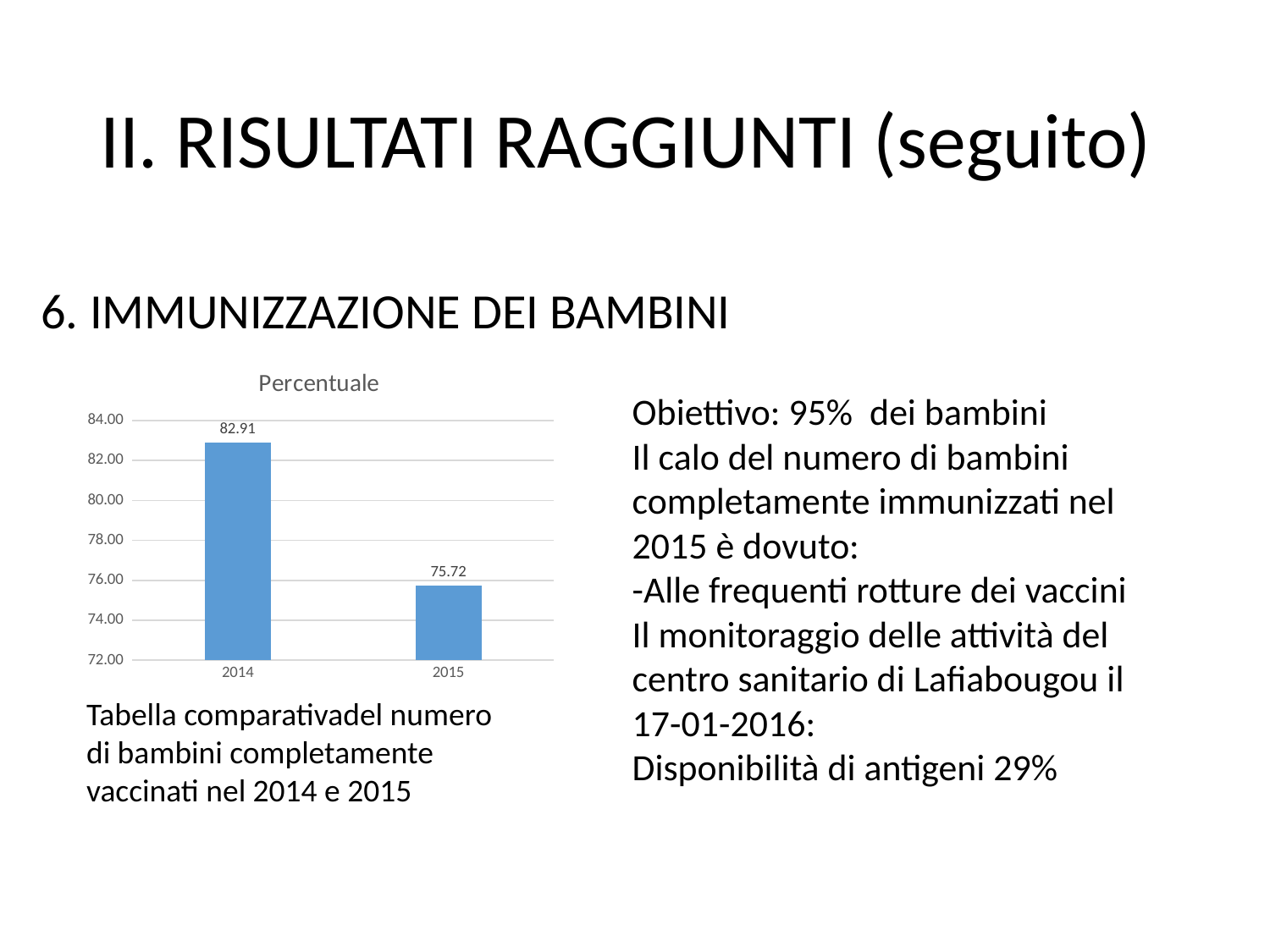

# II. RISULTATI RAGGIUNTI (seguito)
6. IMMUNIZZAZIONE DEI BAMBINI

### Chart: Percentuale

| Category | Pourcentage |
|---|---|
| 2014 | 82.90693362995921 |
| 2015 | 75.72398998927422 |
Obiettivo: 95%  dei bambini
Il calo del numero di bambini completamente immunizzati nel 2015 è dovuto:
-Alle frequenti rotture dei vaccini
Il monitoraggio delle attività del centro sanitario di Lafiabougou il 17-01-2016:
Disponibilità di antigeni 29%
Tabella comparativadel numero di bambini completamente vaccinati nel 2014 e 2015